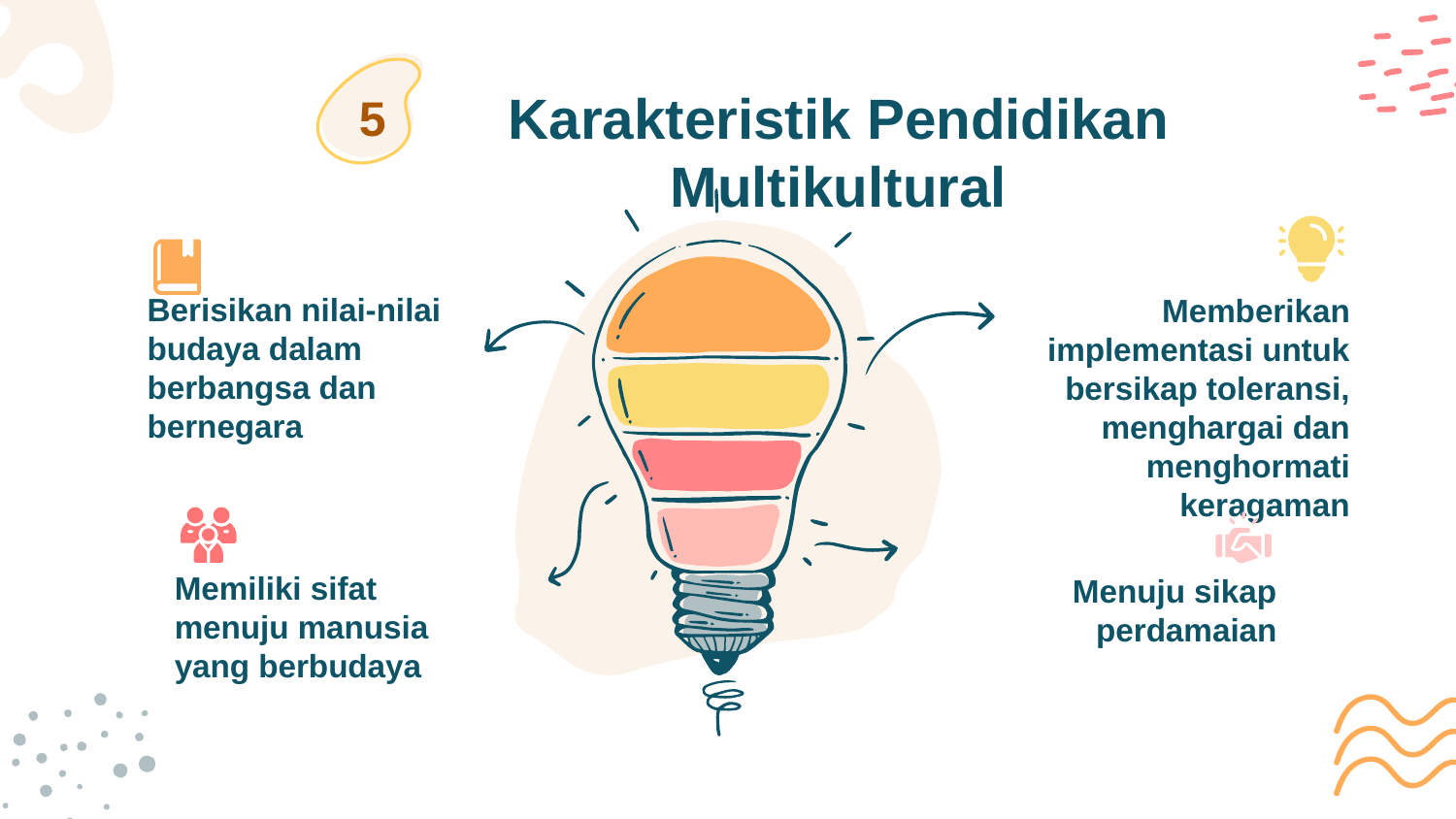

# Karakteristik Pendidikan Multikultural
5

Memberikan implementasi untuk bersikap toleransi, menghargai dan menghormati keragaman
Berisikan nilai-nilai budaya dalam berbangsa dan bernegara

Memiliki sifat menuju manusia yang berbudaya
Menuju sikap perdamaian